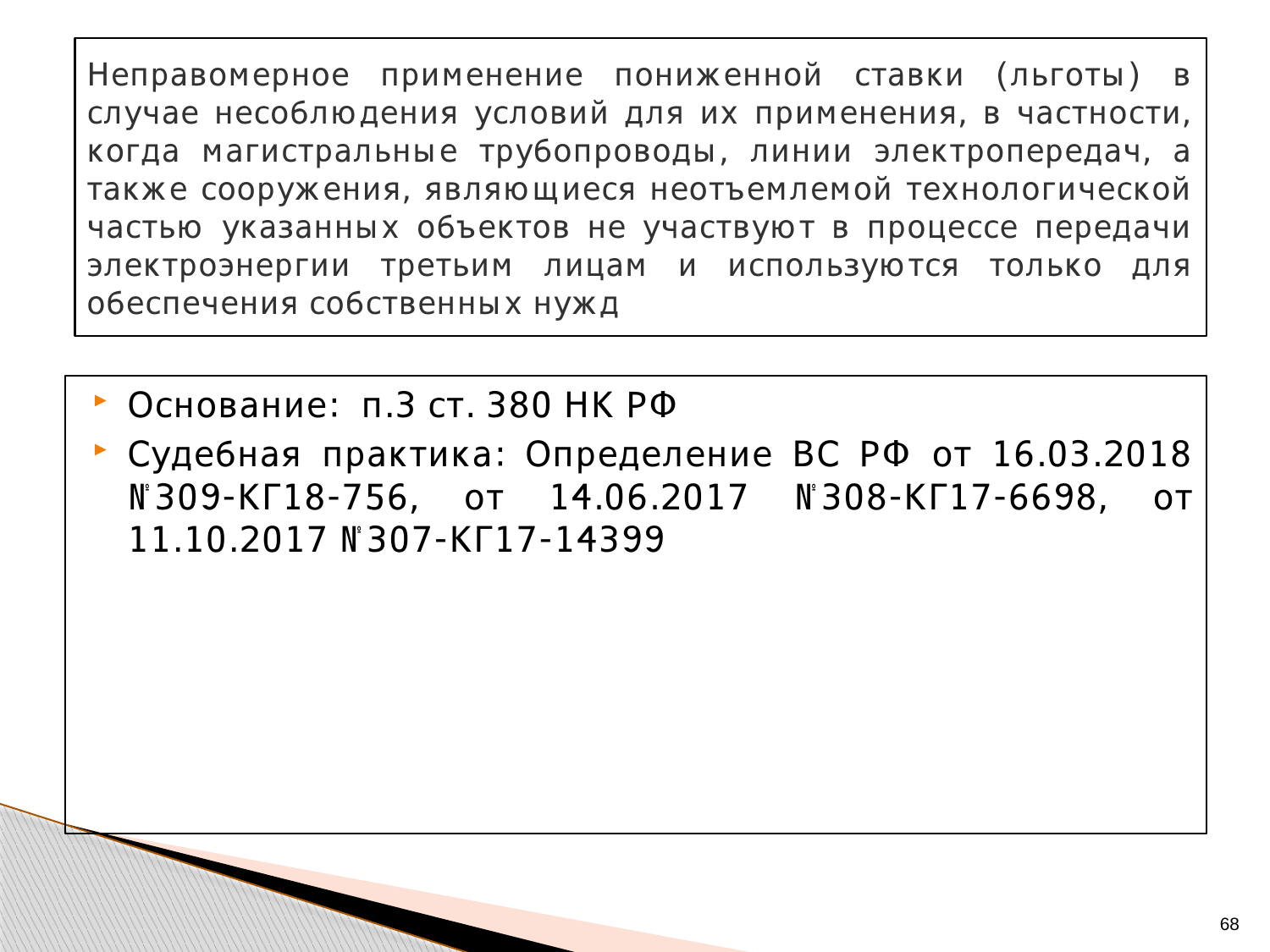

# Неправомерное применение пониженной ставки (льготы) в случае несоблюдения условий для их применения, в частности, когда магистральные трубопроводы, линии электропередач, а также сооружения, являющиеся неотъемлемой технологической частью указанных объектов не участвуют в процессе передачи электроэнергии третьим лицам и используются только для обеспечения собственных нужд
Основание:  п.3 ст. 380 НК РФ
Судебная практика: Определение ВС РФ от 16.03.2018 №309-КГ18-756, от 14.06.2017 №308-КГ17-6698, от 11.10.2017 №307-КГ17-14399

68